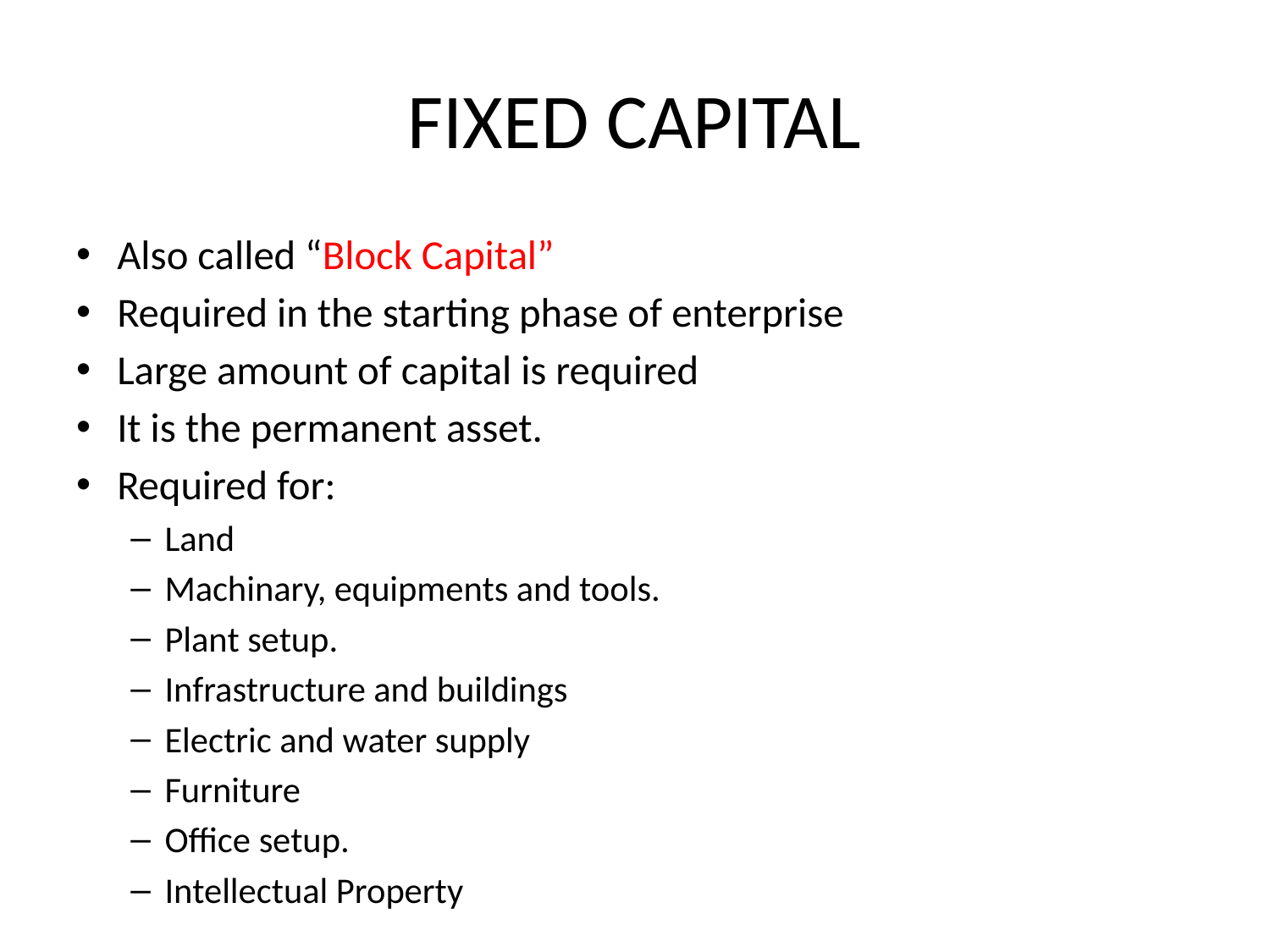

# FIXED CAPITAL
Also called “Block Capital”
Required in the starting phase of enterprise
Large amount of capital is required
It is the permanent asset.
Required for:
Land
Machinary, equipments and tools.
Plant setup.
Infrastructure and buildings
Electric and water supply
Furniture
Office setup.
Intellectual Property